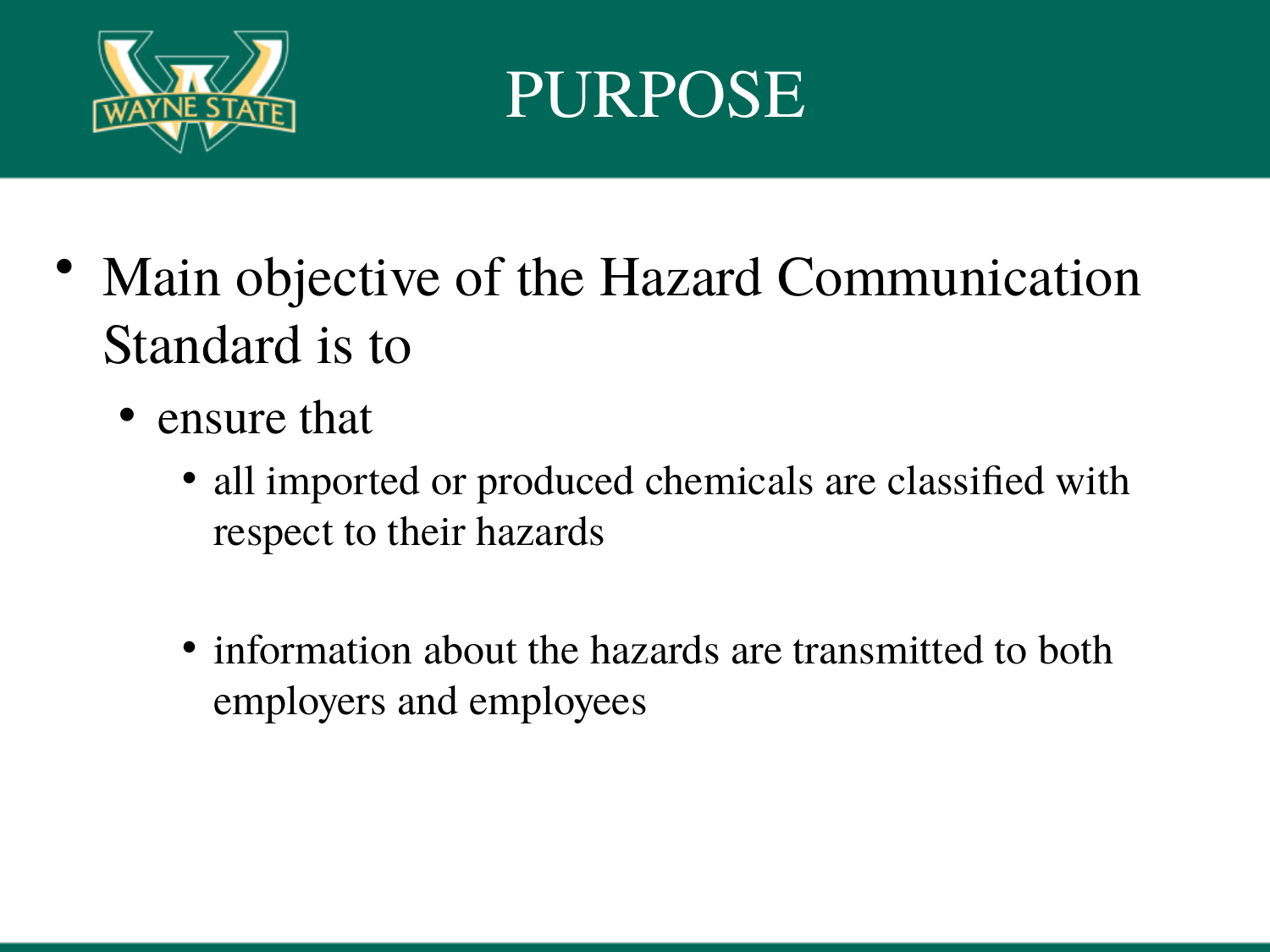

# PURPOSE
Main objective of the Hazard Communication Standard is to
ensure that
all imported or produced chemicals are classified with respect to their hazards

information about the hazards are transmitted to both employers and employees